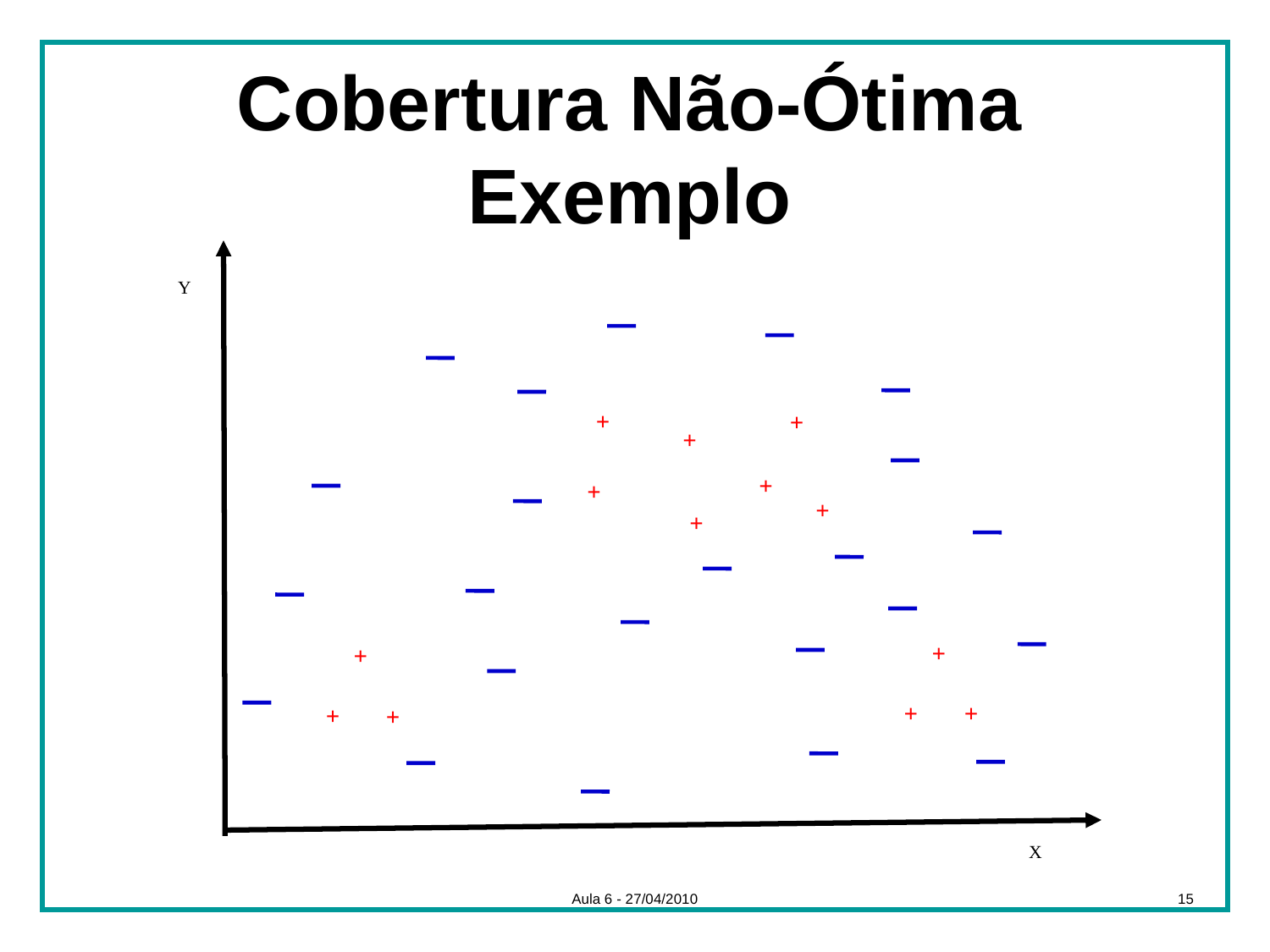

# Cobertura Não-Ótima Exemplo

Y

+
+
+

+
+
+

+

+
+

+
+
+
+

X

Aula 6 - 27/04/2010
15